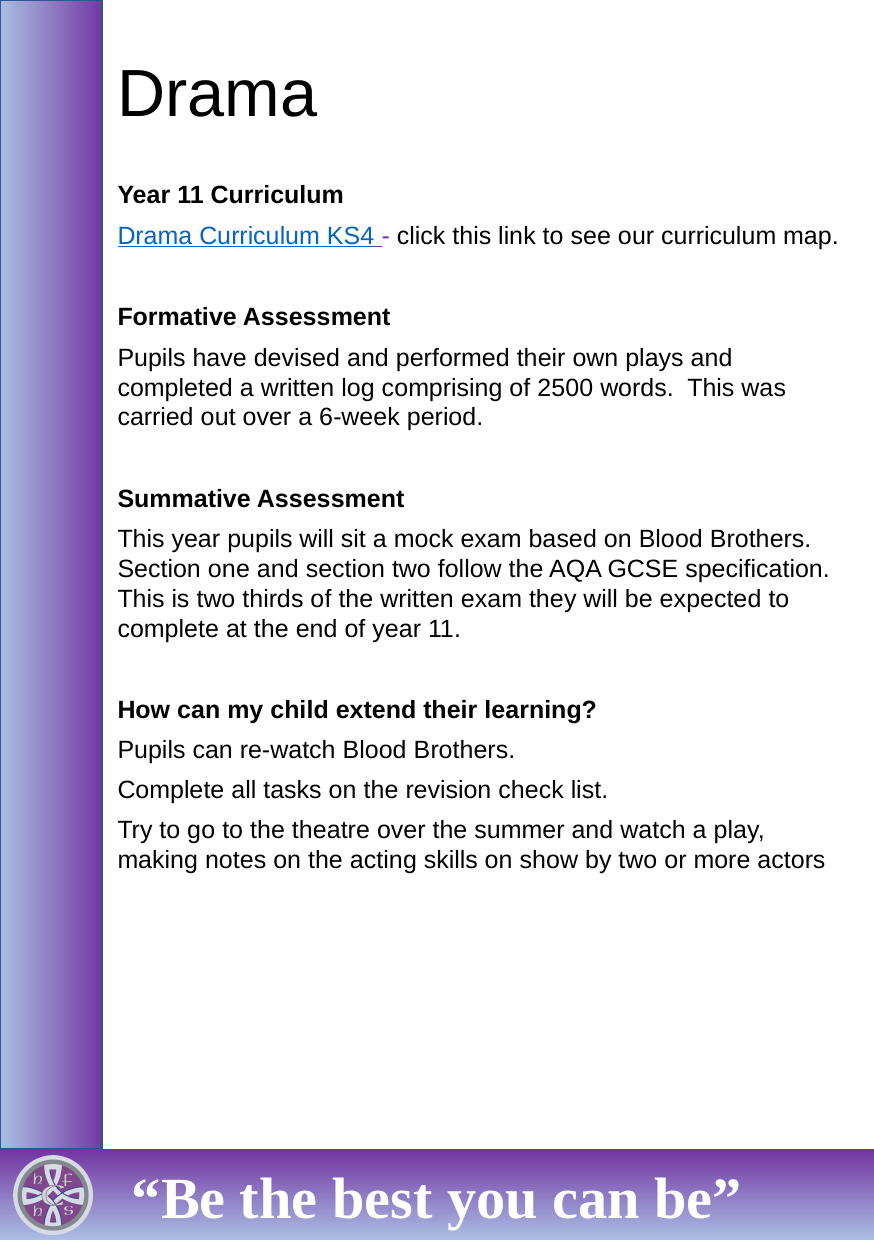

# Drama
Year 11 Curriculum
Drama Curriculum KS4 - click this link to see our curriculum map.

Formative Assessment
Pupils have devised and performed their own plays and completed a written log comprising of 2500 words.  This was carried out over a 6-week period.

Summative Assessment
This year pupils will sit a mock exam based on Blood Brothers. Section one and section two follow the AQA GCSE specification. This is two thirds of the written exam they will be expected to complete at the end of year 11.

How can my child extend their learning?
Pupils can re-watch Blood Brothers.
Complete all tasks on the revision check list.
Try to go to the theatre over the summer and watch a play, making notes on the acting skills on show by two or more actors